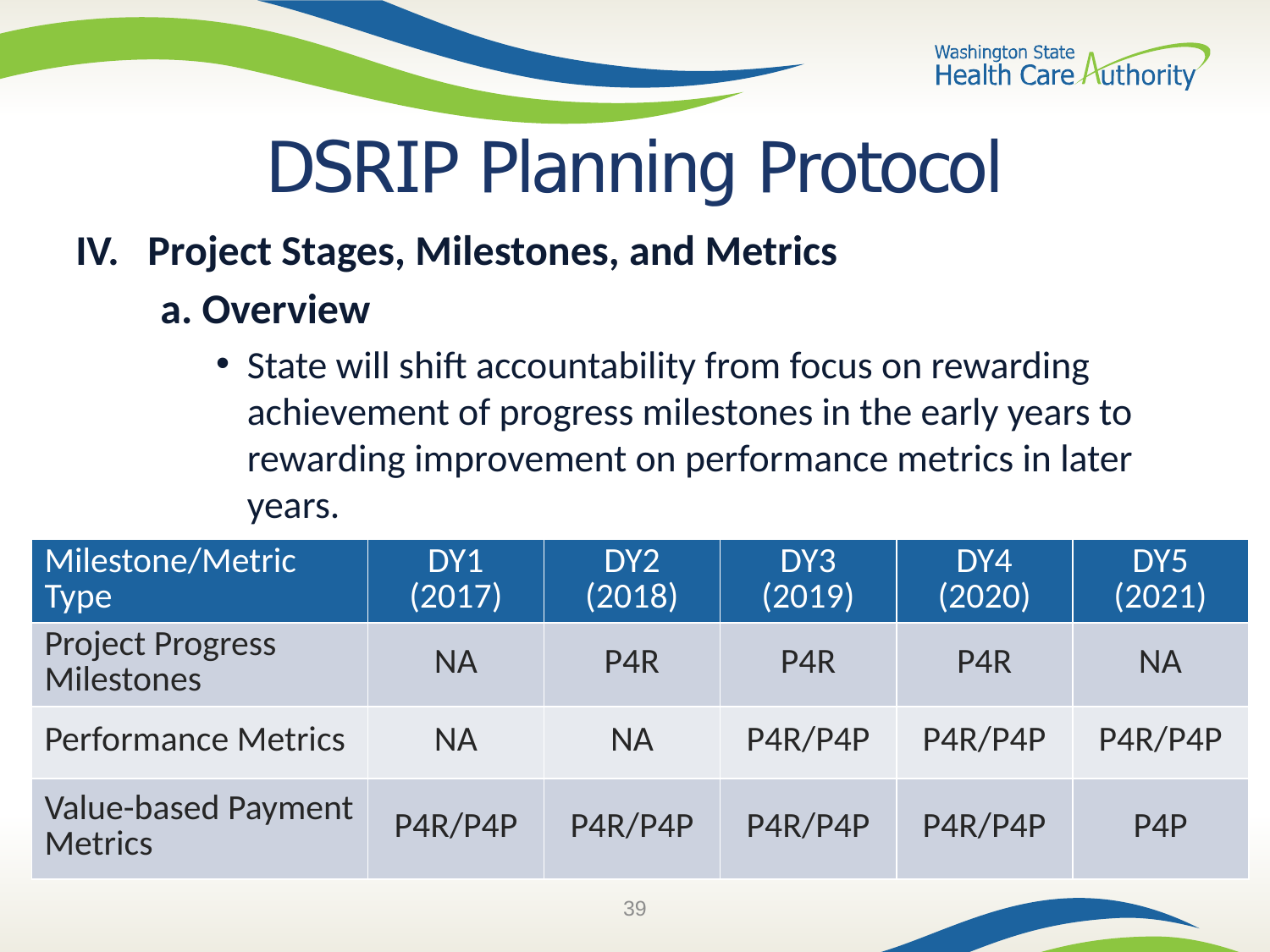

# DSRIP Planning Protocol
IV.   Project Stages, Milestones, and Metrics
a. Overview
State will shift accountability from focus on rewarding achievement of progress milestones in the early years to rewarding improvement on performance metrics in later years.

| Milestone/Metric Type | DY1 (2017) | DY2 (2018) | DY3 (2019) | DY4 (2020) | DY5 (2021) |
| --- | --- | --- | --- | --- | --- |
| Project Progress Milestones | NA | P4R | P4R | P4R | NA |
| Performance Metrics | NA | NA | P4R/P4P | P4R/P4P | P4R/P4P |
| Value-based Payment Metrics | P4R/P4P | P4R/P4P | P4R/P4P | P4R/P4P | P4P |
39